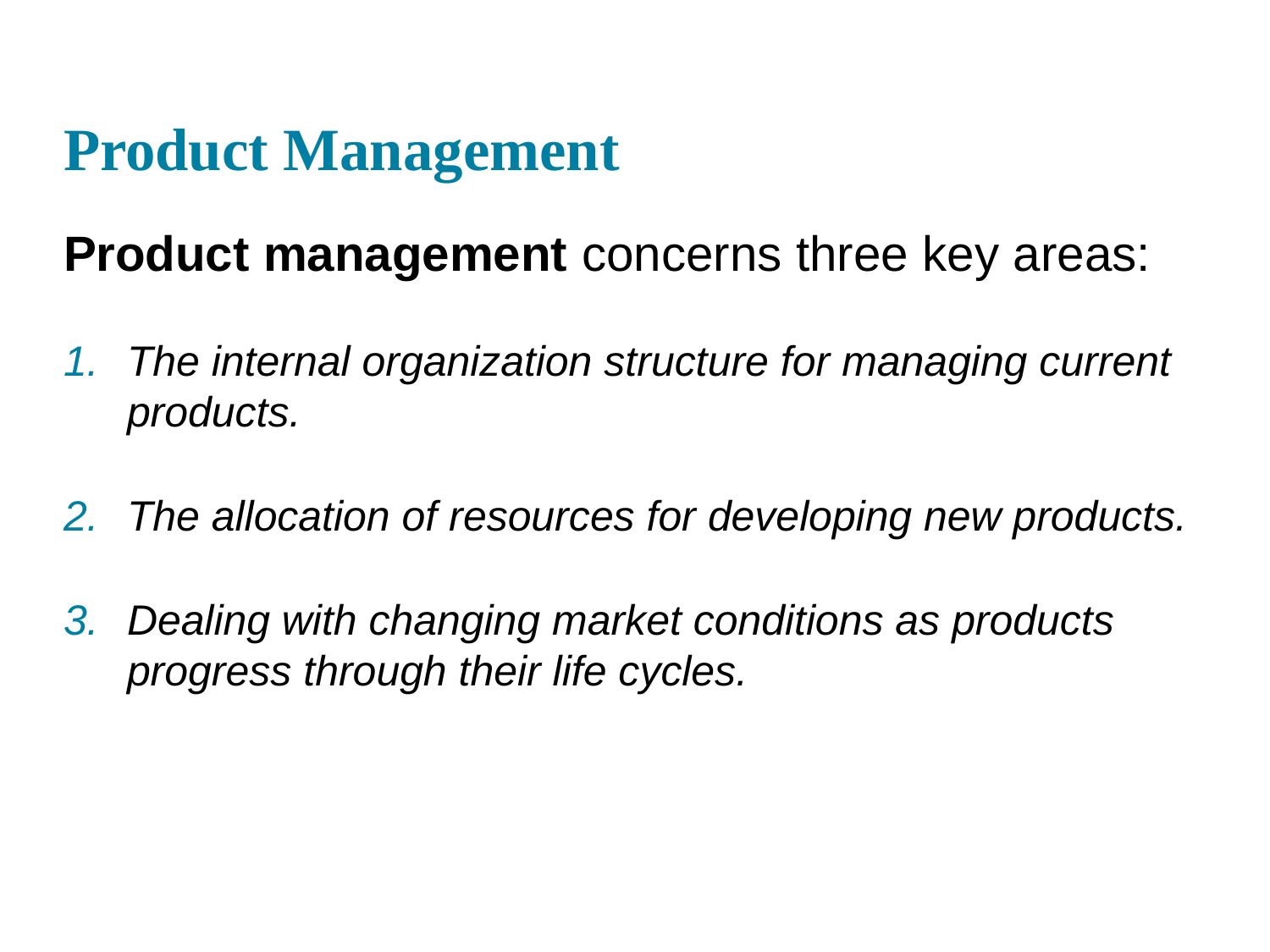

# Product Management
Product management concerns three key areas:
The internal organization structure for managing current products.
The allocation of resources for developing new products.
Dealing with changing market conditions as products progress through their life cycles.